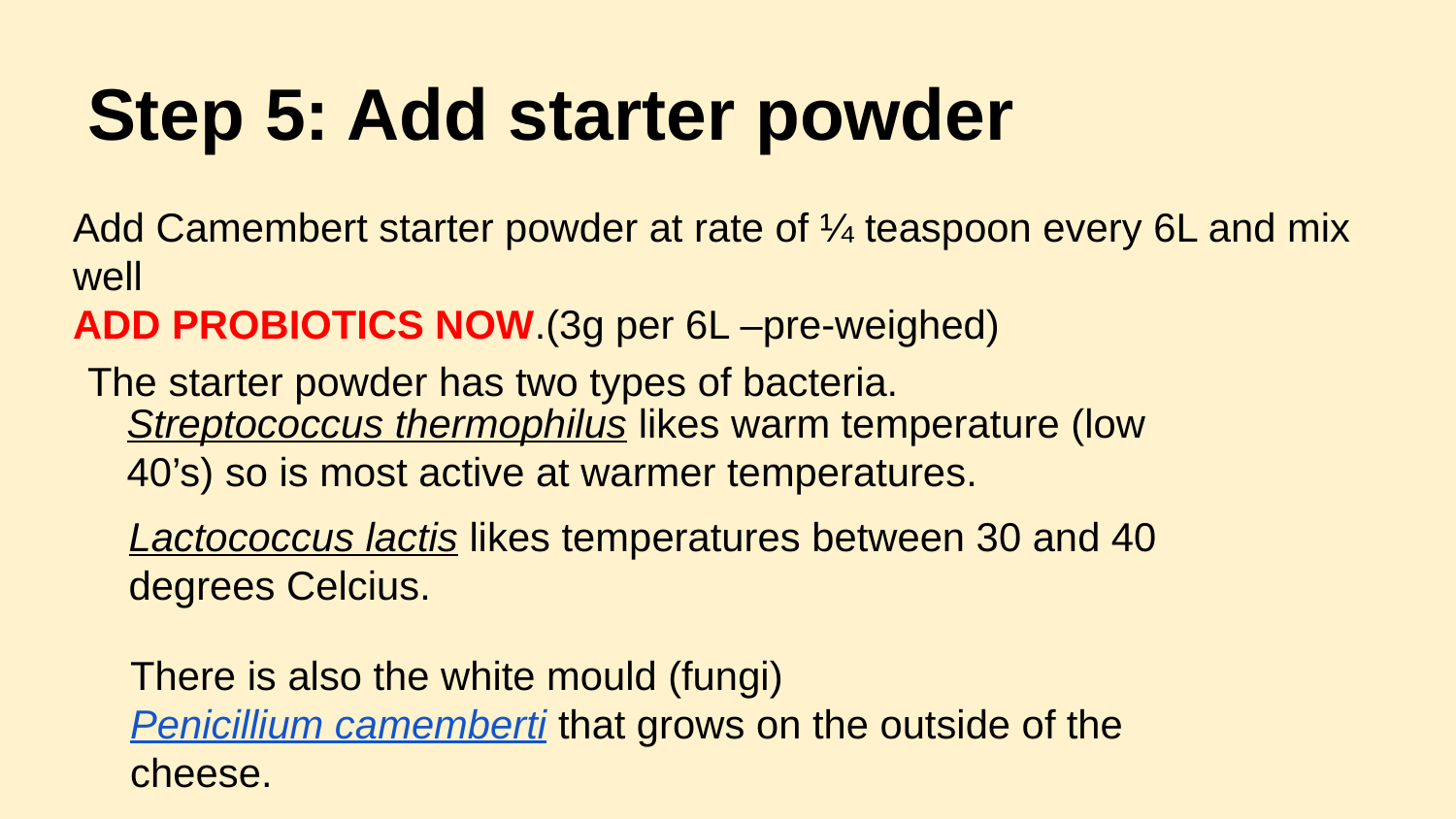

# Step 5: Add starter powder
Add Camembert starter powder at rate of ¼ teaspoon every 6L and mix well
ADD PROBIOTICS NOW.(3g per 6L –pre-weighed)
The starter powder has two types of bacteria.
Streptococcus thermophilus likes warm temperature (low 40’s) so is most active at warmer temperatures.
Lactococcus lactis likes temperatures between 30 and 40 degrees Celcius.
There is also the white mould (fungi) Penicillium camemberti that grows on the outside of the cheese.